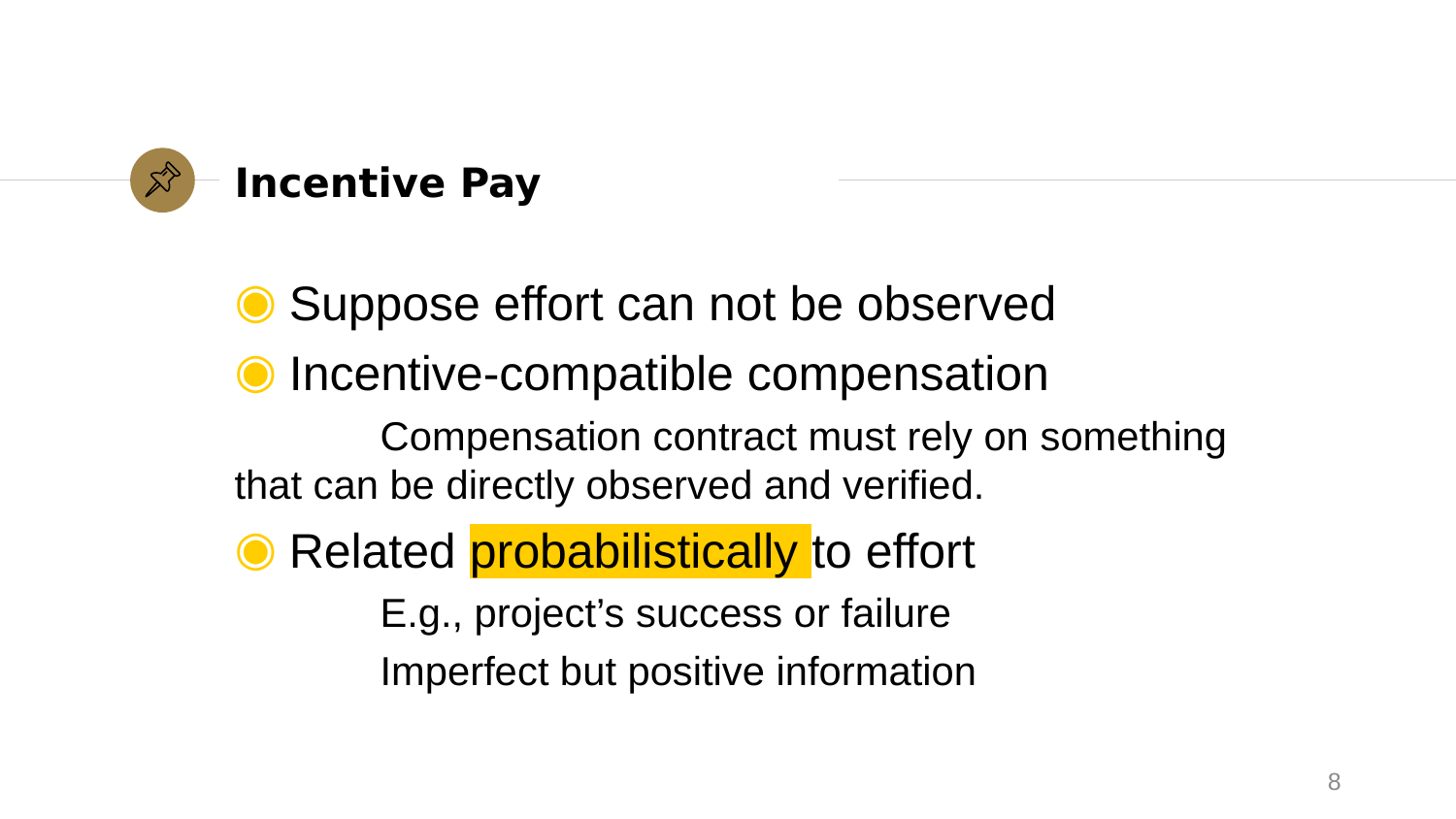

# Incentive Pay

Suppose effort can not be observed
Incentive-compatible compensation
 	Compensation contract must rely on something 	that can be directly observed and verified.
Related probabilistically to effort
	E.g., project’s success or failure
	Imperfect but positive information

8